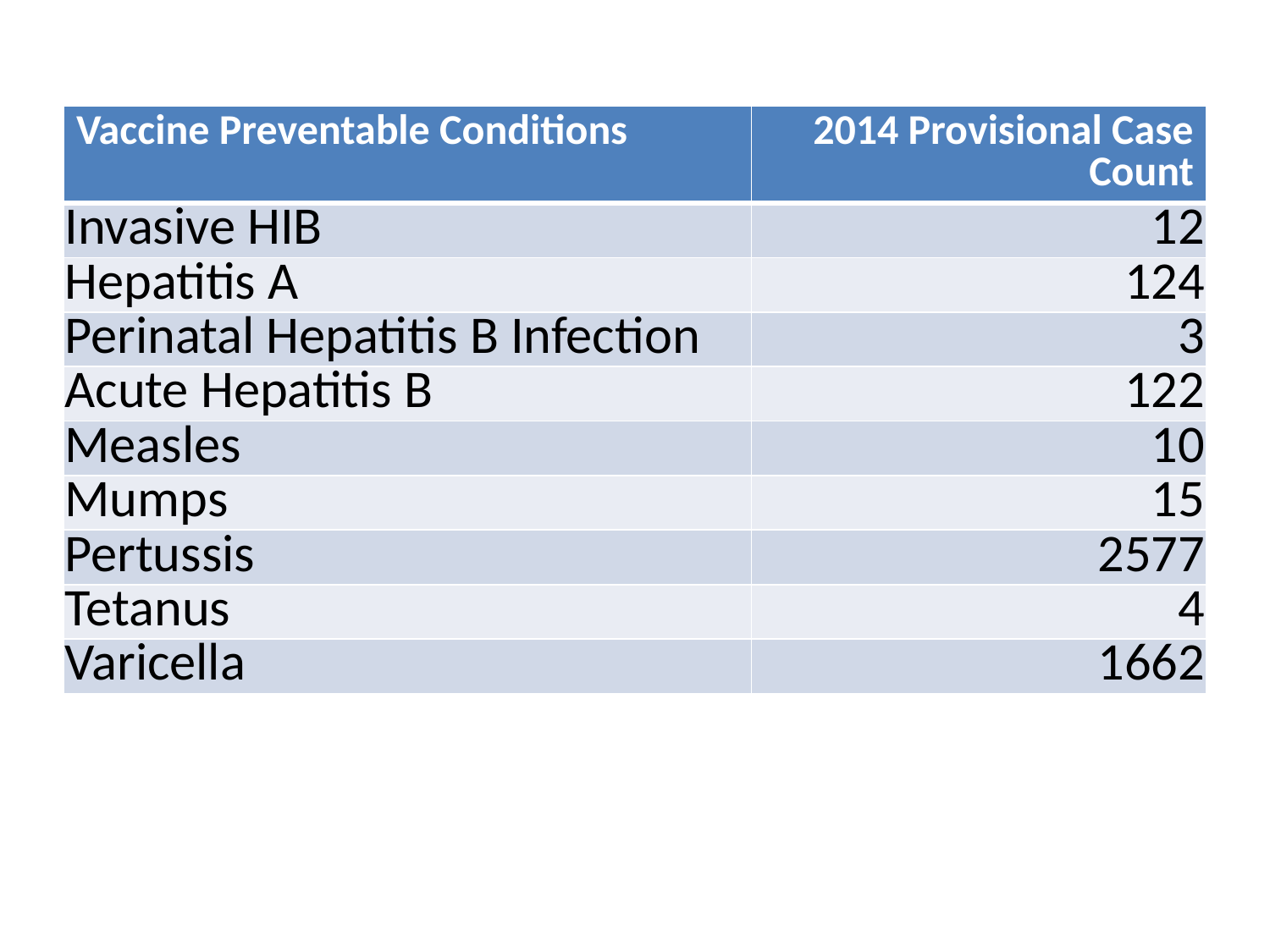

| Vaccine Preventable Conditions | 2014 Provisional Case Count |
| --- | --- |
| Invasive HIB | 12 |
| Hepatitis A | 124 |
| Perinatal Hepatitis B Infection | 3 |
| Acute Hepatitis B | 122 |
| Measles | 10 |
| Mumps | 15 |
| Pertussis | 2577 |
| Tetanus | 4 |
| Varicella | 1662 |